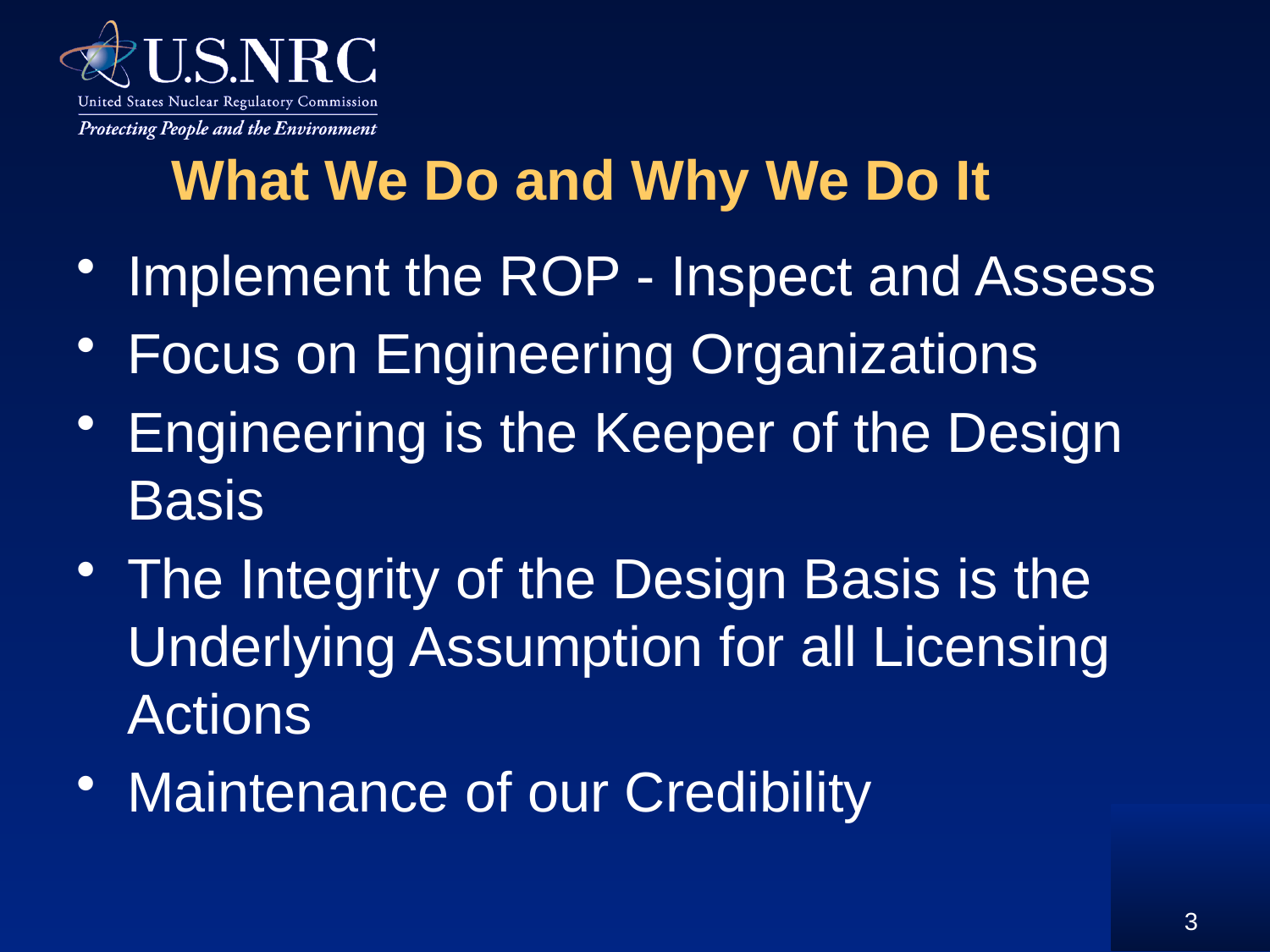

# What We Do and Why We Do It
Implement the ROP - Inspect and Assess
Focus on Engineering Organizations
Engineering is the Keeper of the Design Basis
The Integrity of the Design Basis is the Underlying Assumption for all Licensing Actions
Maintenance of our Credibility

3